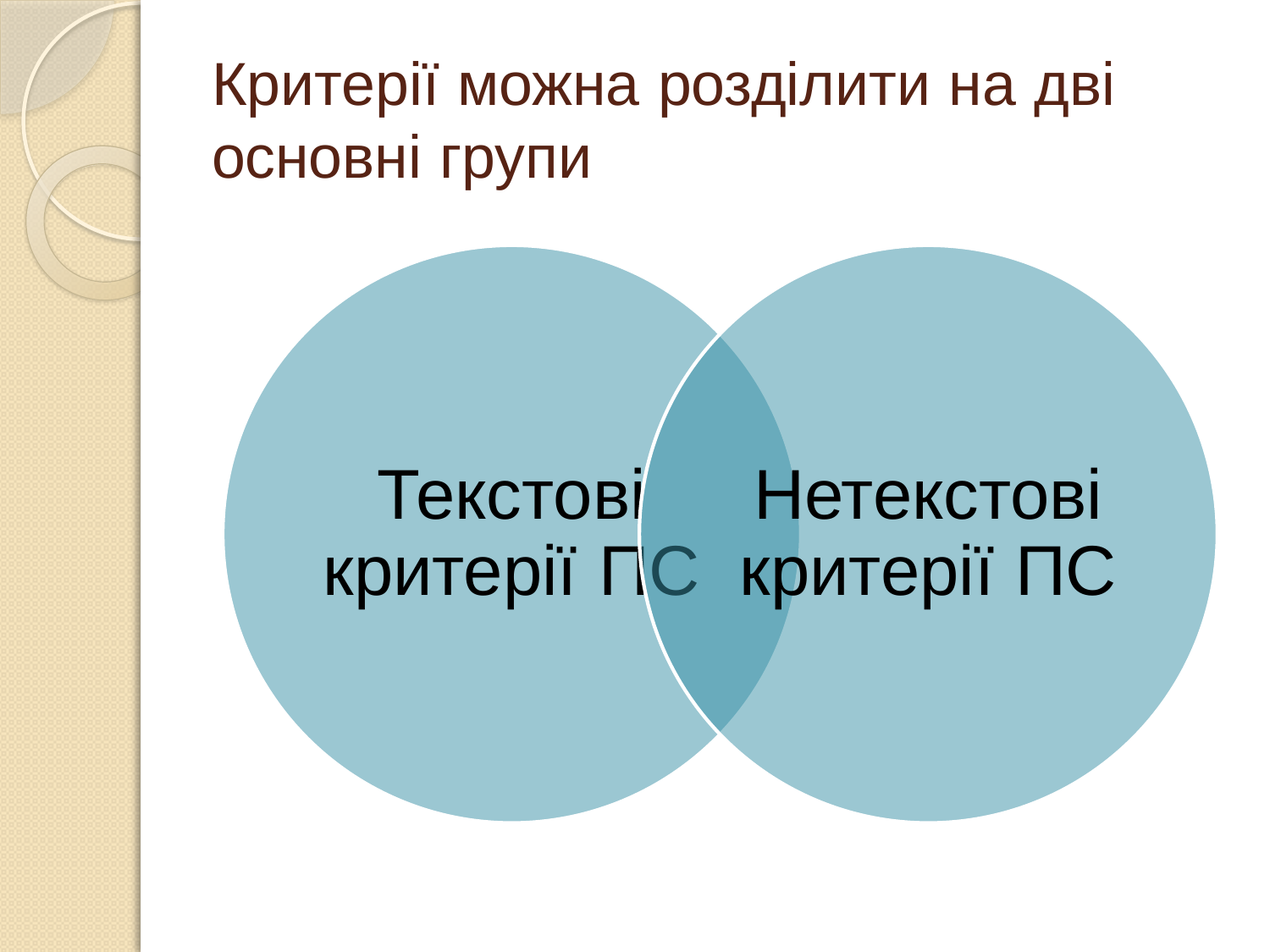

# Критерії можна розділити на дві основні групи
Текстові критерії ПС
Нетекстові критерії ПС